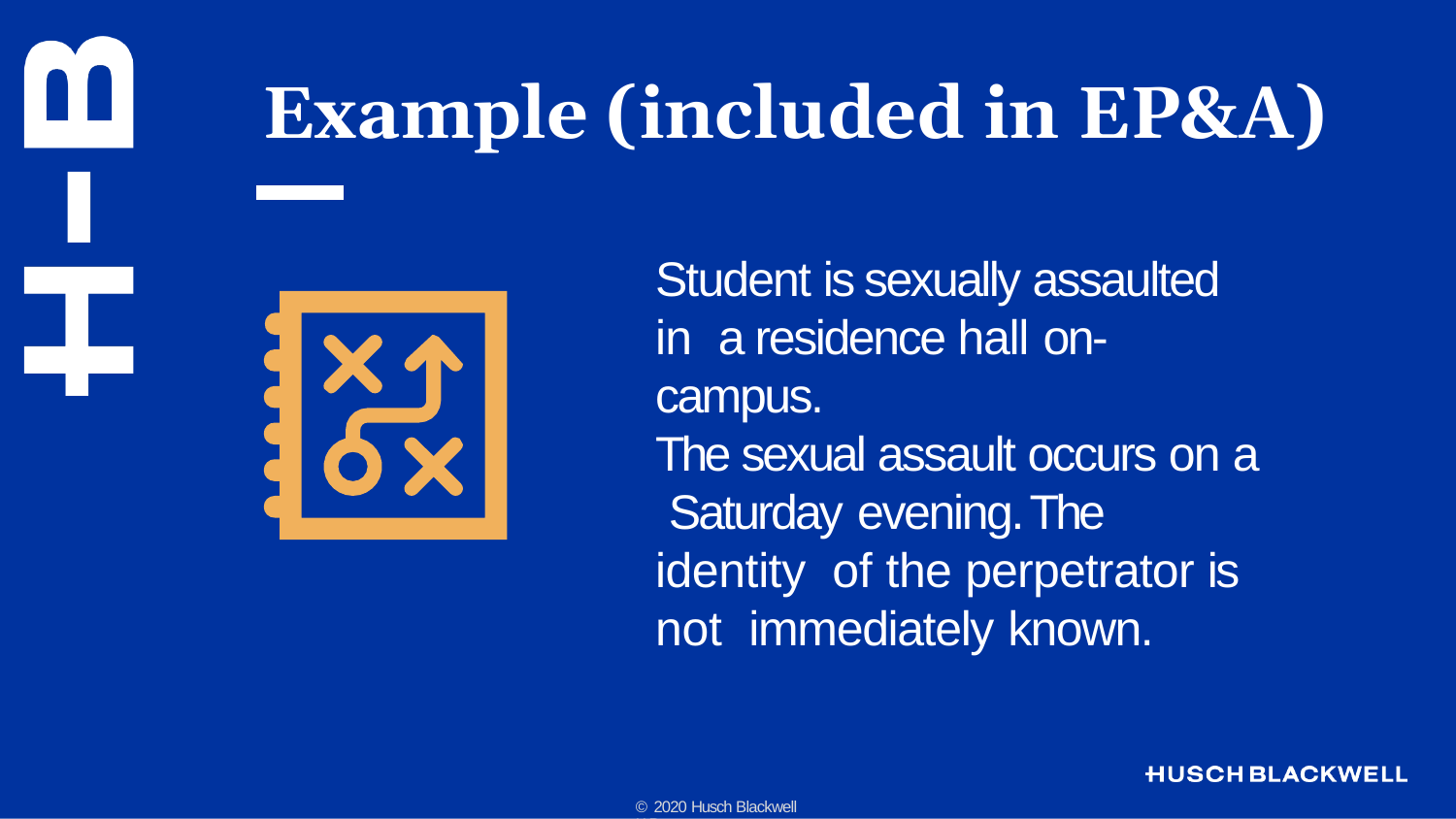

# Example (included in EP&A)

Student is sexually assaulted in  a residence hall on-campus.
The sexual assault occurs on a  Saturday evening.	The identity  of the perpetrator is not  immediately known.

© 2020 Husch Blackwell LLP